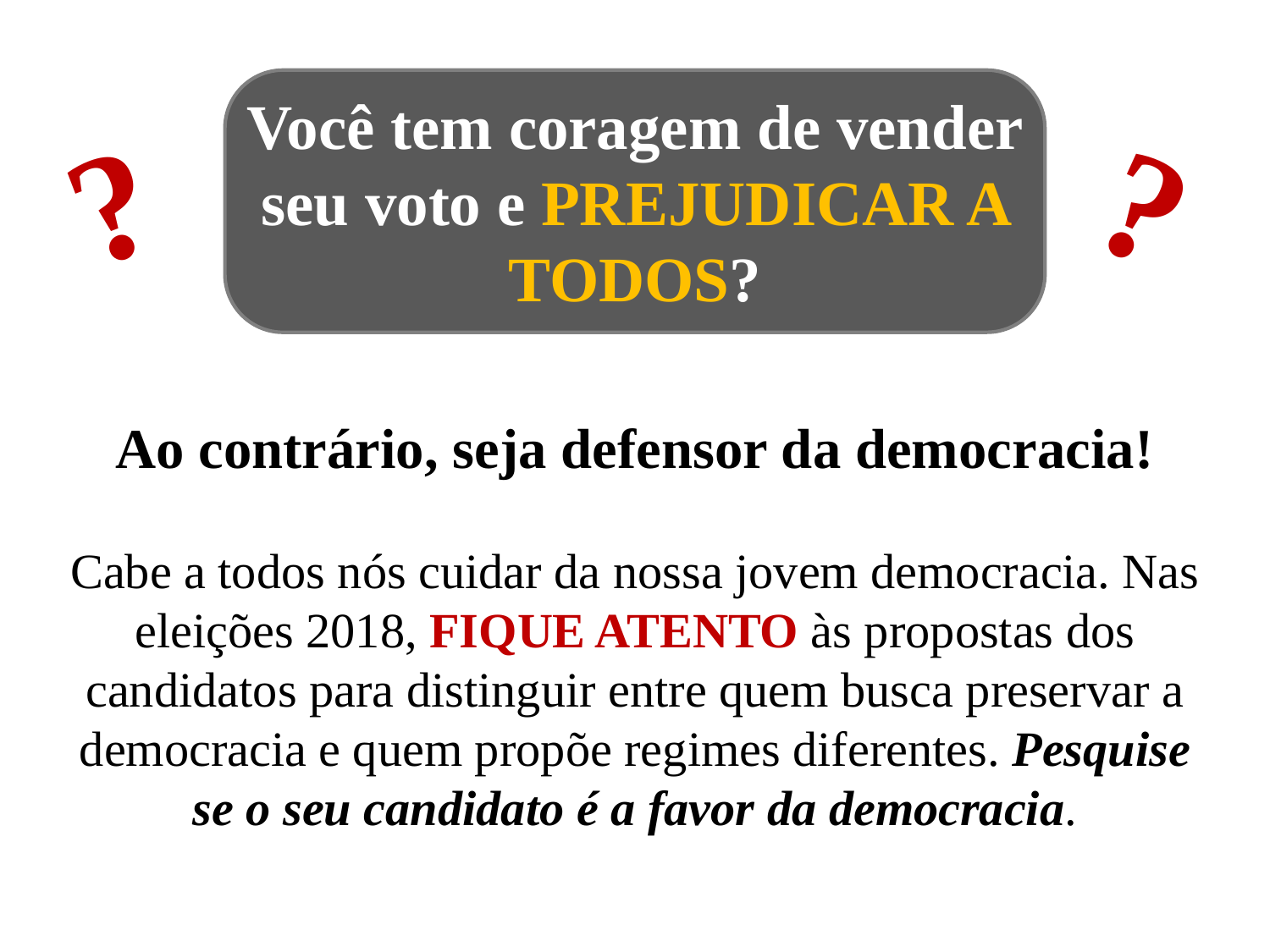

Você tem coragem de vender seu voto e PREJUDICAR A TODOS?
?
?
Ao contrário, seja defensor da democracia!

Cabe a todos nós cuidar da nossa jovem democracia. Nas eleições 2018, FIQUE ATENTO às propostas dos candidatos para distinguir entre quem busca preservar a democracia e quem propõe regimes diferentes. Pesquise se o seu candidato é a favor da democracia.